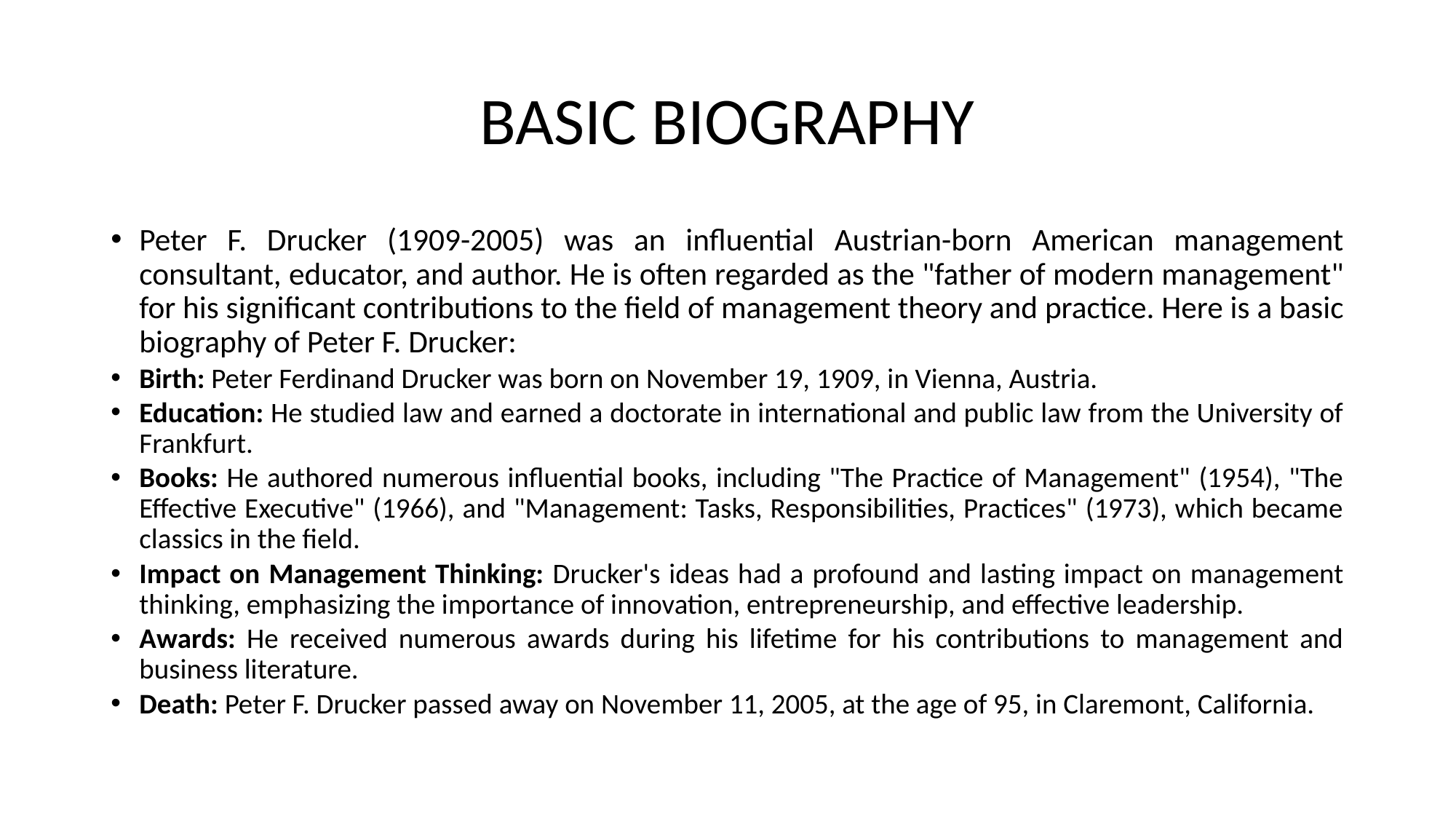

# BASIC BIOGRAPHY
Peter F. Drucker (1909-2005) was an influential Austrian-born American management consultant, educator, and author. He is often regarded as the "father of modern management" for his significant contributions to the field of management theory and practice. Here is a basic biography of Peter F. Drucker:
Birth: Peter Ferdinand Drucker was born on November 19, 1909, in Vienna, Austria.
Education: He studied law and earned a doctorate in international and public law from the University of Frankfurt.
Books: He authored numerous influential books, including "The Practice of Management" (1954), "The Effective Executive" (1966), and "Management: Tasks, Responsibilities, Practices" (1973), which became classics in the field.
Impact on Management Thinking: Drucker's ideas had a profound and lasting impact on management thinking, emphasizing the importance of innovation, entrepreneurship, and effective leadership.
Awards: He received numerous awards during his lifetime for his contributions to management and business literature.
Death: Peter F. Drucker passed away on November 11, 2005, at the age of 95, in Claremont, California.